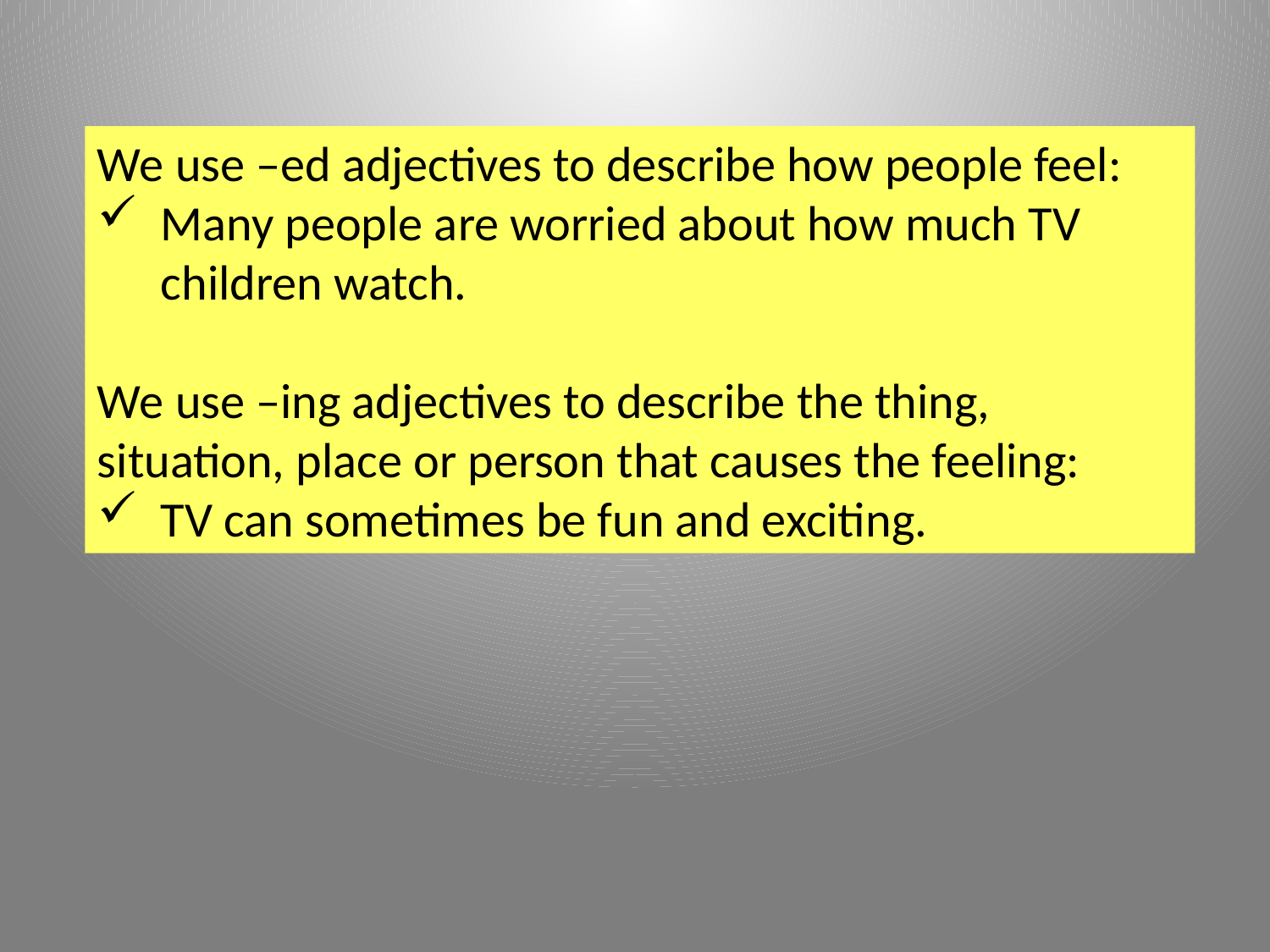

We use –ed adjectives to describe how people feel:
Many people are worried about how much TV children watch.

We use –ing adjectives to describe the thing, situation, place or person that causes the feeling:
TV can sometimes be fun and exciting.